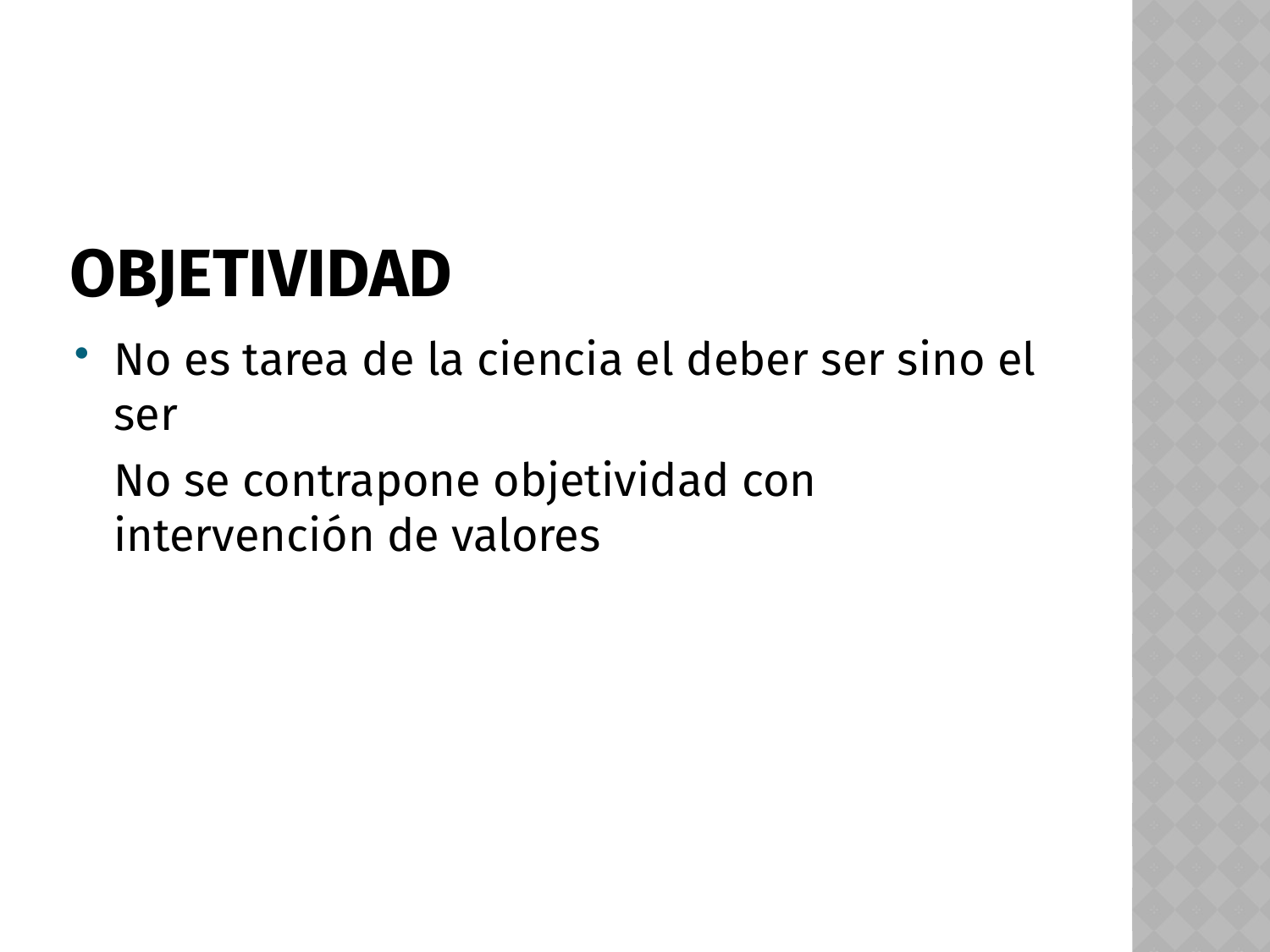

# Objetividad
No es tarea de la ciencia el deber ser sino el ser
	No se contrapone objetividad con intervención de valores